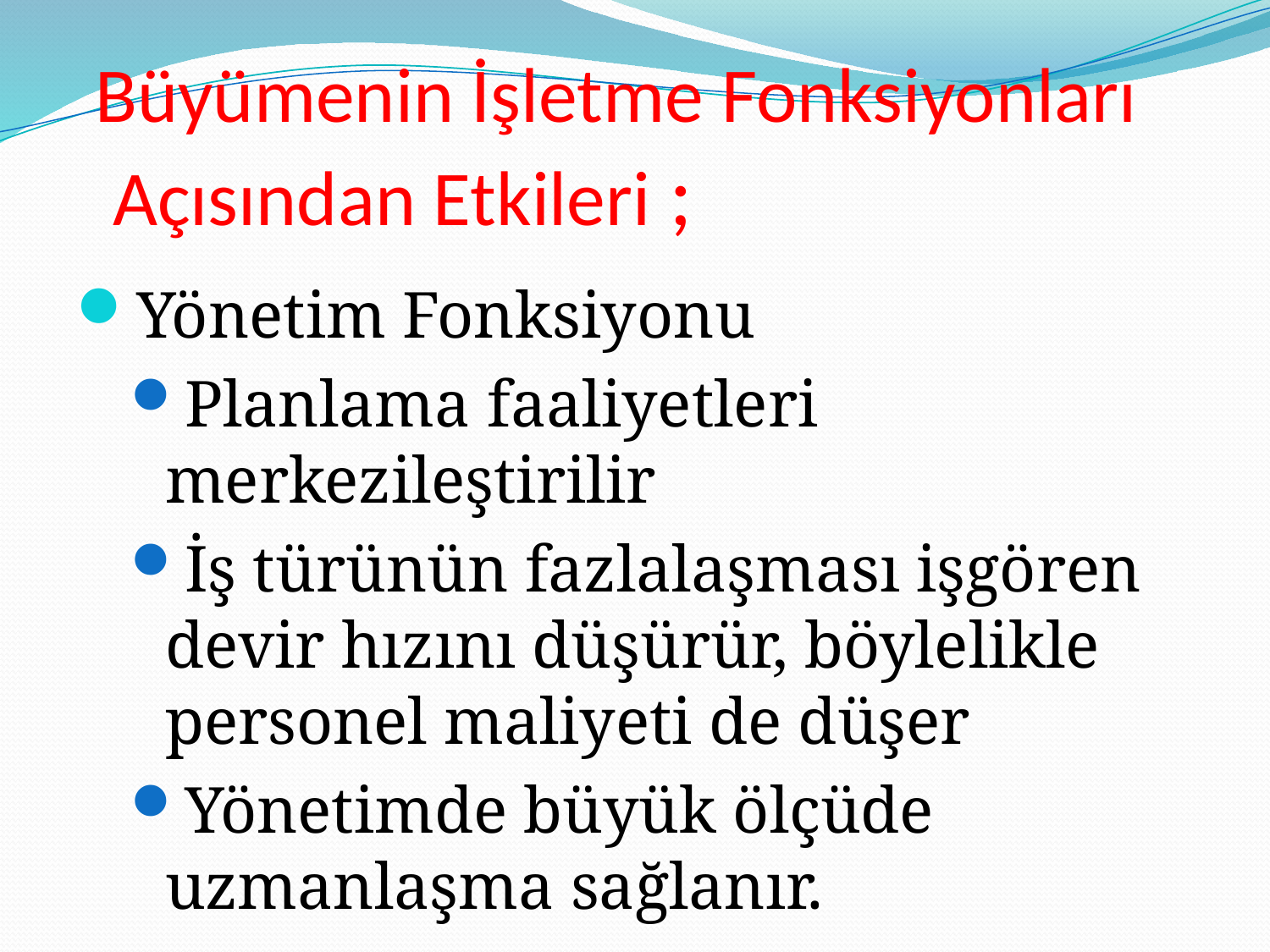

# Büyümenin İşletme Fonksiyonları Açısından Etkileri ;
Yönetim Fonksiyonu
Planlama faaliyetleri merkezileştirilir
İş türünün fazlalaşması işgören devir hızını düşürür, böylelikle personel maliyeti de düşer
Yönetimde büyük ölçüde uzmanlaşma sağlanır.